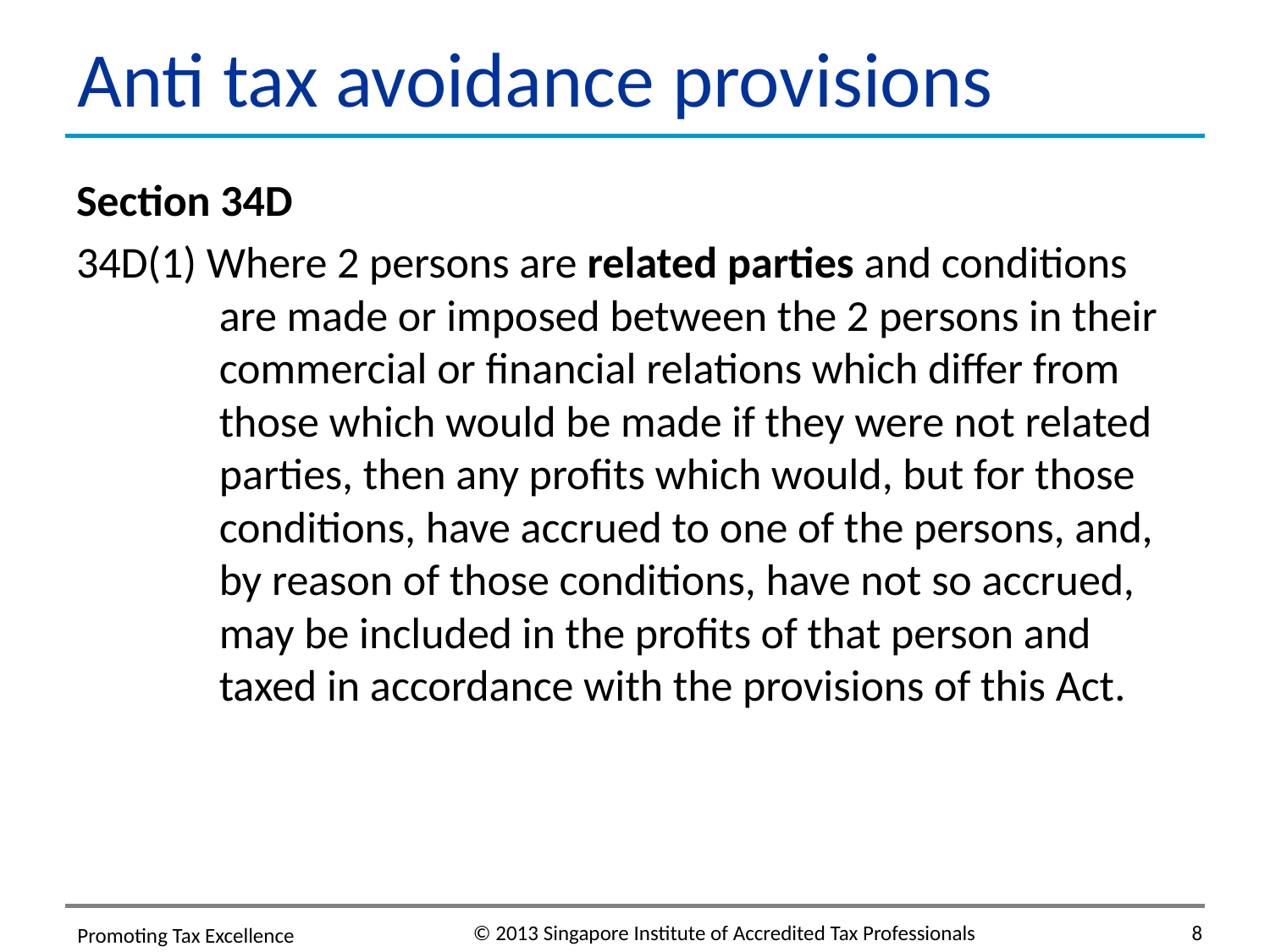

# Anti tax avoidance provisions
Section 34D
34D(1) Where 2 persons are related parties and conditions are made or imposed between the 2 persons in their commercial or financial relations which differ from those which would be made if they were not related parties, then any profits which would, but for those conditions, have accrued to one of the persons, and, by reason of those conditions, have not so accrued, may be included in the profits of that person and taxed in accordance with the provisions of this Act.